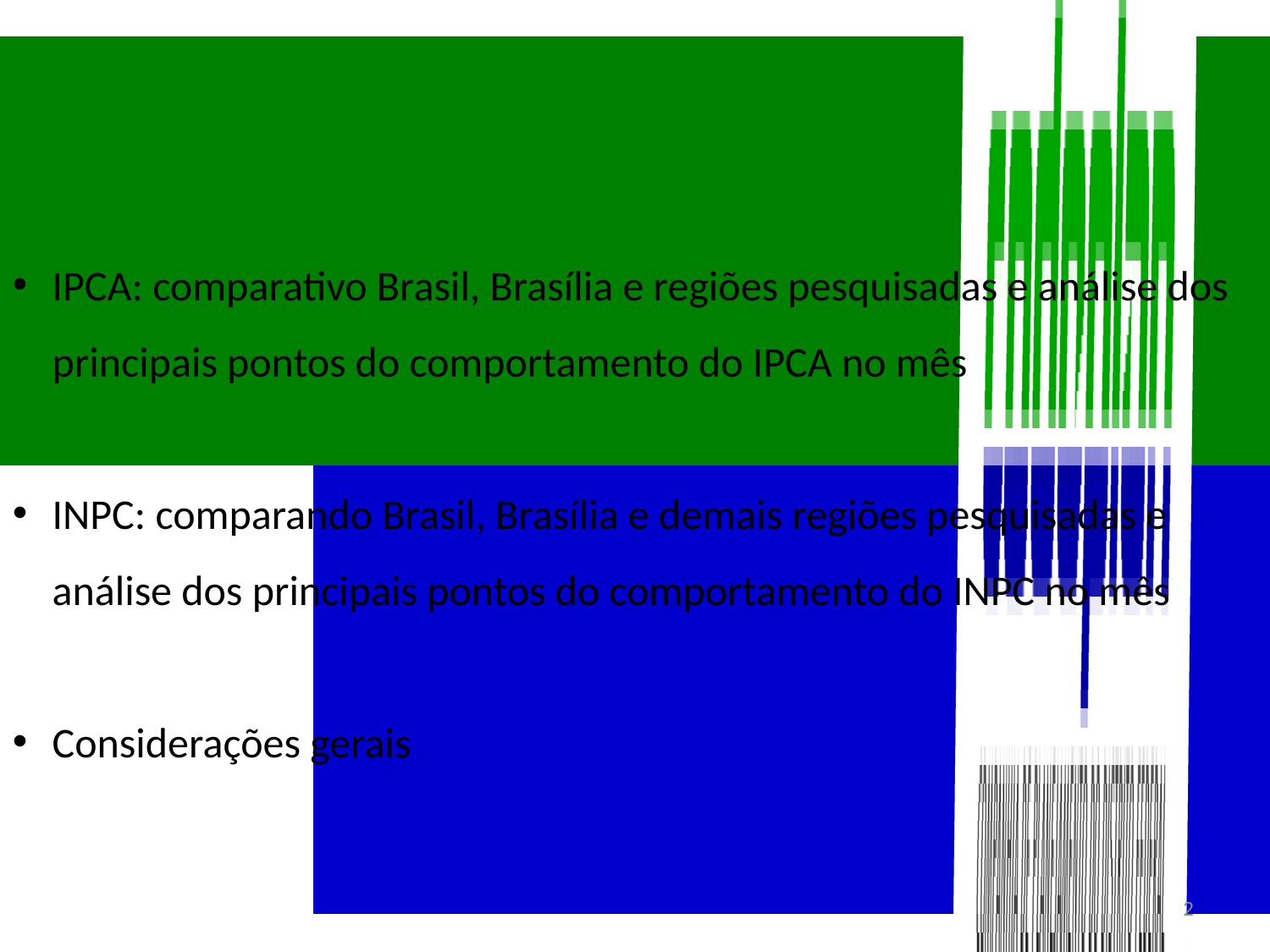

Roteiro da Apresentação

IPCA: comparativo Brasil, Brasília e regiões pesquisadas e análise dos principais pontos do comportamento do IPCA no mês

INPC: comparando Brasil, Brasília e demais regiões pesquisadas e análise dos principais pontos do comportamento do INPC no mês

Considerações gerais

2